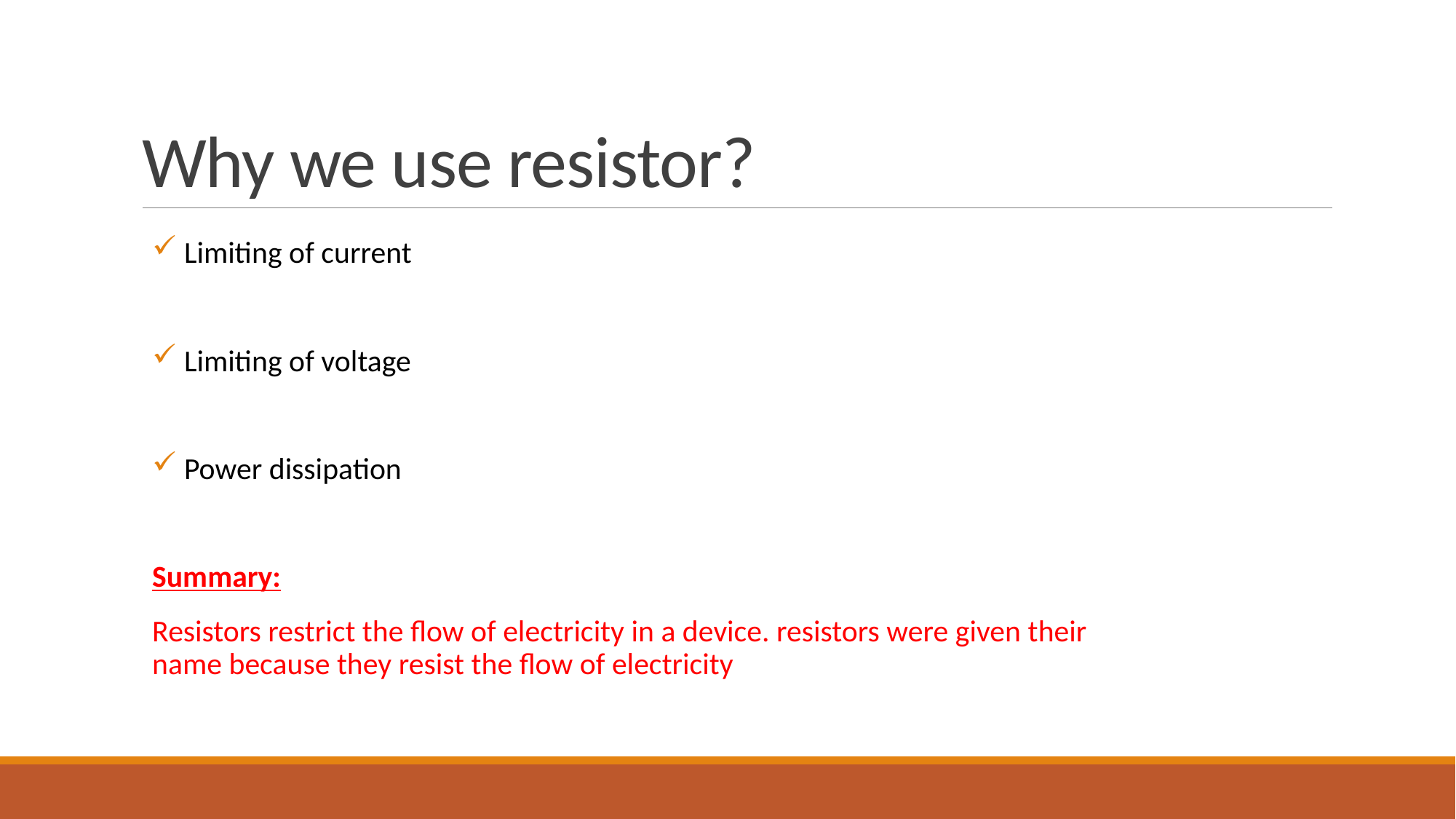

# Why we use resistor?
 Limiting of current

 Limiting of voltage

 Power dissipation

Summary:
Resistors restrict the flow of electricity in a device. resistors were given their name because they resist the flow of electricity